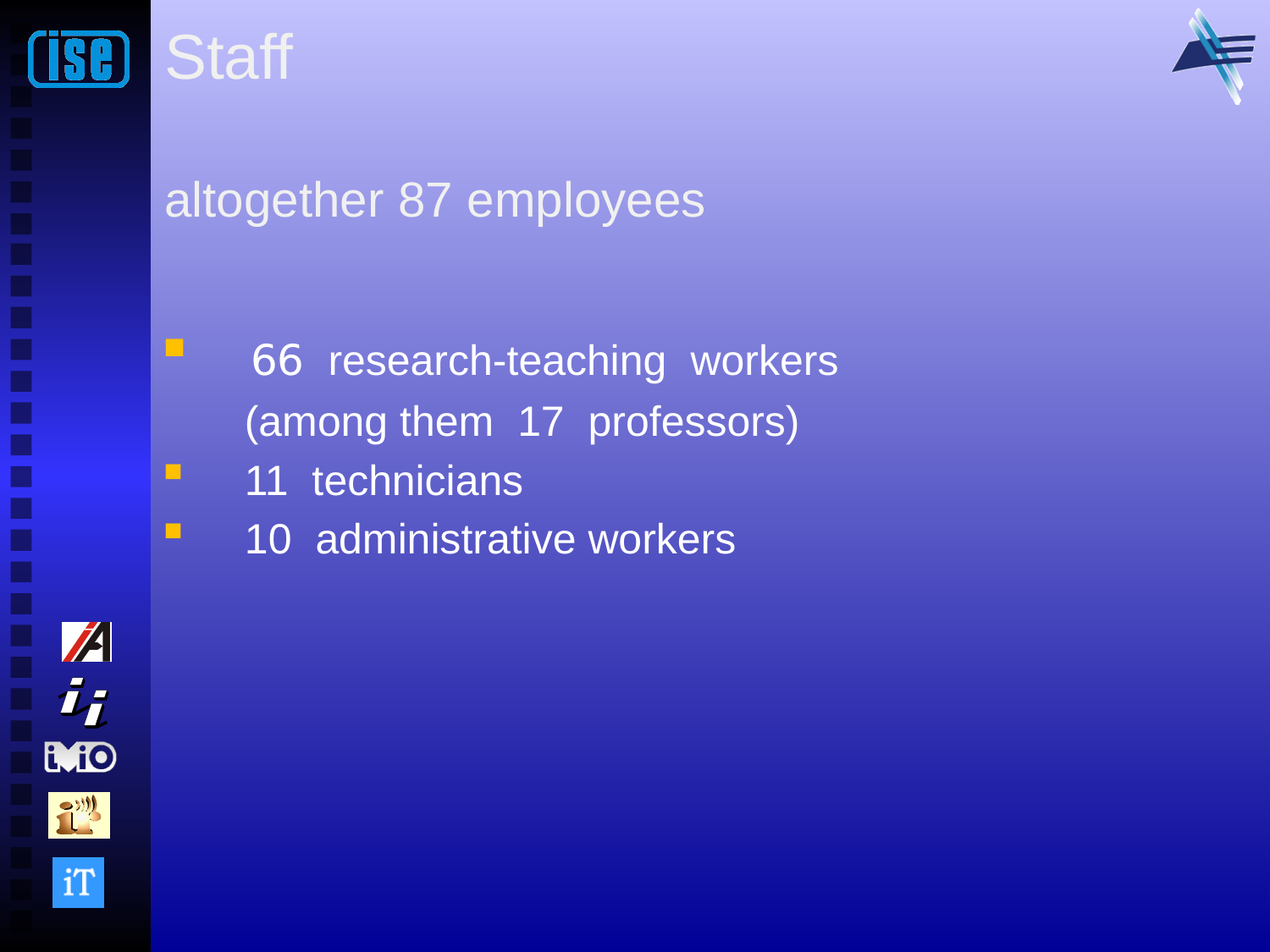

# Staff altogether 87 employees
   66  research-teaching  workers
       (among them  17  professors)
   11  technicians
   10  administrative workers